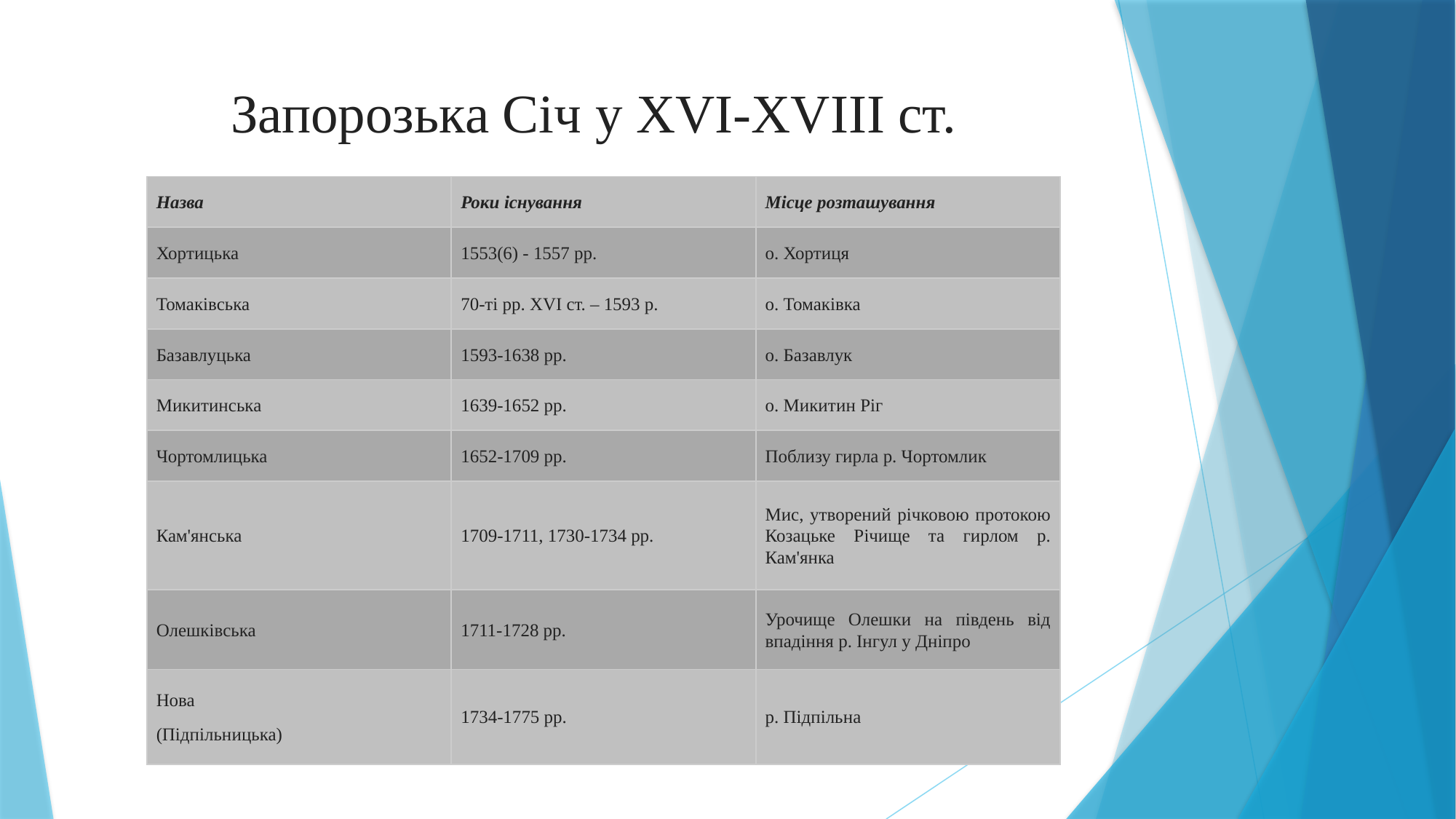

# Запорозька Січ у XVI-XVIII ст.
| Назва | Роки існування | Місце розташування |
| --- | --- | --- |
| Хортицька | 1553(6) - 1557 pp. | о. Хортиця |
| Томаківська | 70-ті pp. XVI ст. – 1593 р. | о. Томаківка |
| Базавлуцька | 1593-1638 pp. | о. Базавлук |
| Микитинська | 1639-1652 pp. | о. Микитин Ріг |
| Чортомлицька | 1652-1709 pp. | Поблизу гирла р. Чортомлик |
| Кам'янська | 1709-1711, 1730-1734 pp. | Мис, утворений річковою протокою Козацьке Річище та гирлом р. Кам'янка |
| Олешківська | 1711-1728 pp. | Урочище Олешки на південь від впадіння р. Інгул у Дніпро |
| Нова (Підпільницька) | 1734-1775 pp. | р. Підпільна |